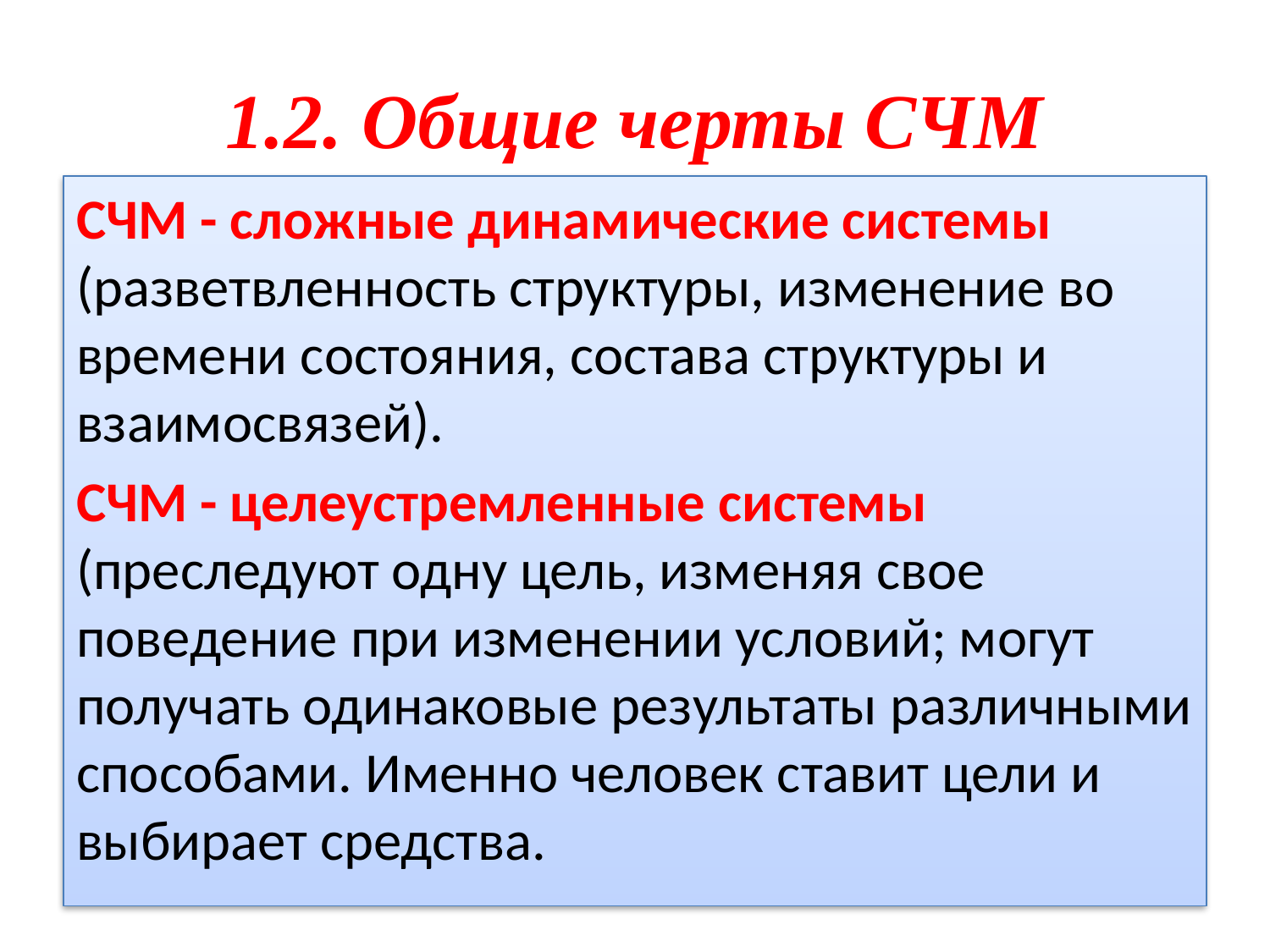

# 1.2. Общие черты СЧМ
СЧМ - сложные динамические системы (разветвленность структуры, изменение во времени состояния, состава структуры и взаимосвязей).
СЧМ - целеустремленные системы (преследуют одну цель, изменяя свое поведение при изменении условий; могут получать одинаковые результаты различными способами. Именно человек ставит цели и выбирает средства.